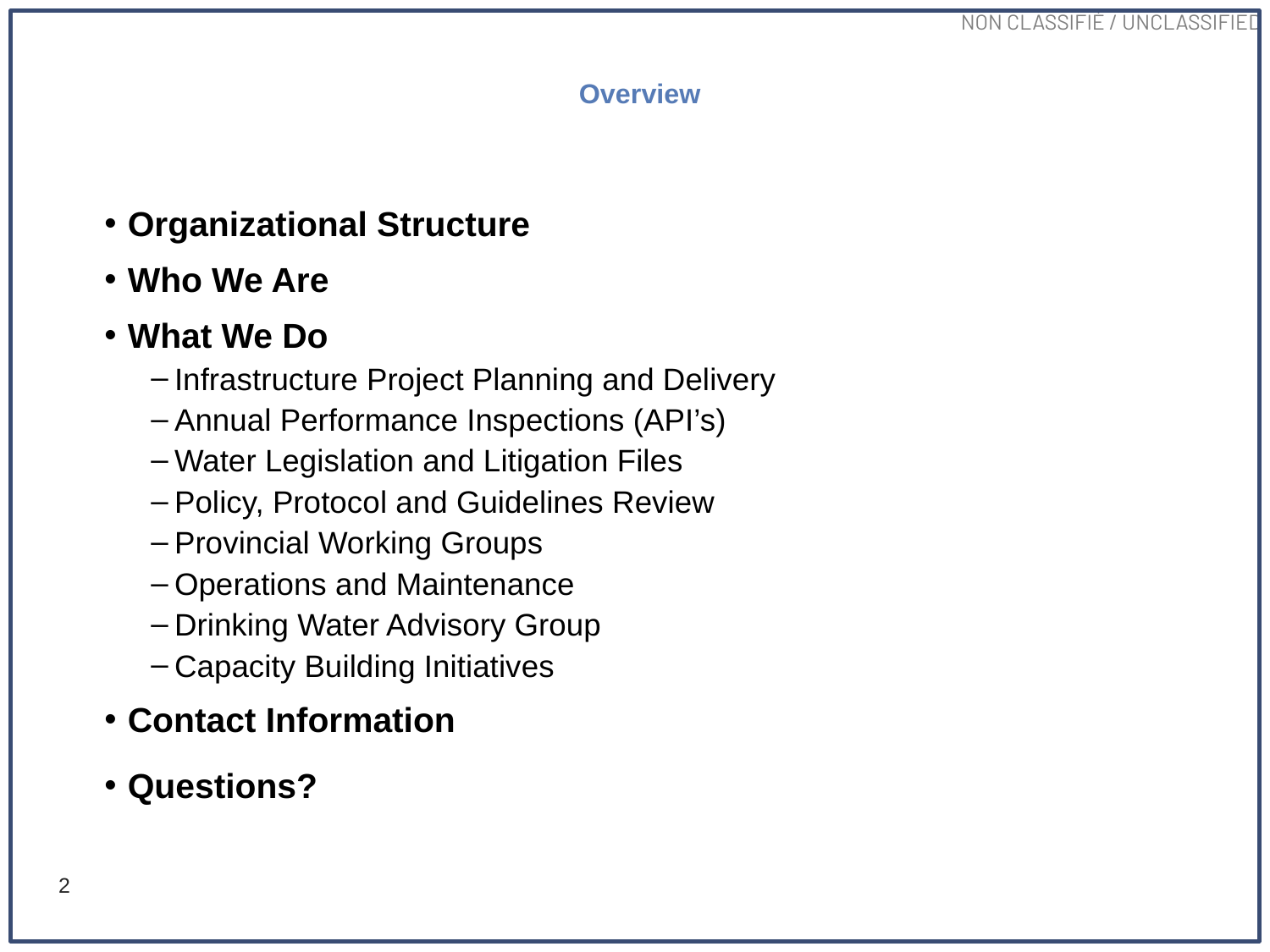

# Overview

Organizational Structure
Who We Are
What We Do
Infrastructure Project Planning and Delivery
Annual Performance Inspections (API’s)
Water Legislation and Litigation Files
Policy, Protocol and Guidelines Review
Provincial Working Groups
Operations and Maintenance
Drinking Water Advisory Group
Capacity Building Initiatives
Contact Information
Questions?